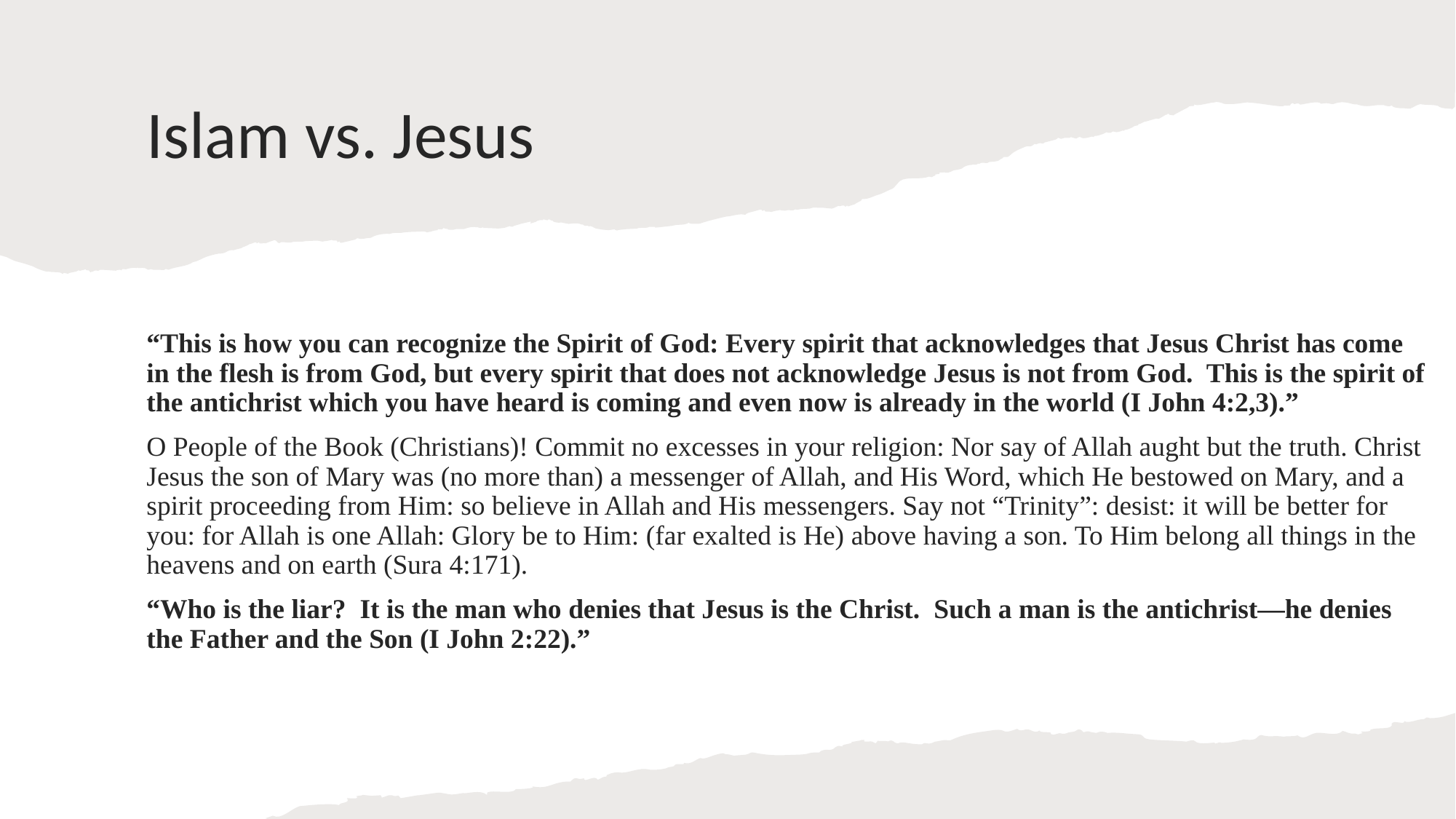

# Islam vs. Jesus
“This is how you can recognize the Spirit of God: Every spirit that acknowledges that Jesus Christ has come in the flesh is from God, but every spirit that does not acknowledge Jesus is not from God.  This is the spirit of the antichrist which you have heard is coming and even now is already in the world (I John 4:2,3).”
O People of the Book (Christians)! Commit no excesses in your religion: Nor say of Allah aught but the truth. Christ Jesus the son of Mary was (no more than) a messenger of Allah, and His Word, which He bestowed on Mary, and a spirit proceeding from Him: so believe in Allah and His messengers. Say not “Trinity”: desist: it will be better for you: for Allah is one Allah: Glory be to Him: (far exalted is He) above having a son. To Him belong all things in the heavens and on earth (Sura 4:171).
“Who is the liar?  It is the man who denies that Jesus is the Christ.  Such a man is the antichrist—he denies the Father and the Son (I John 2:22).”